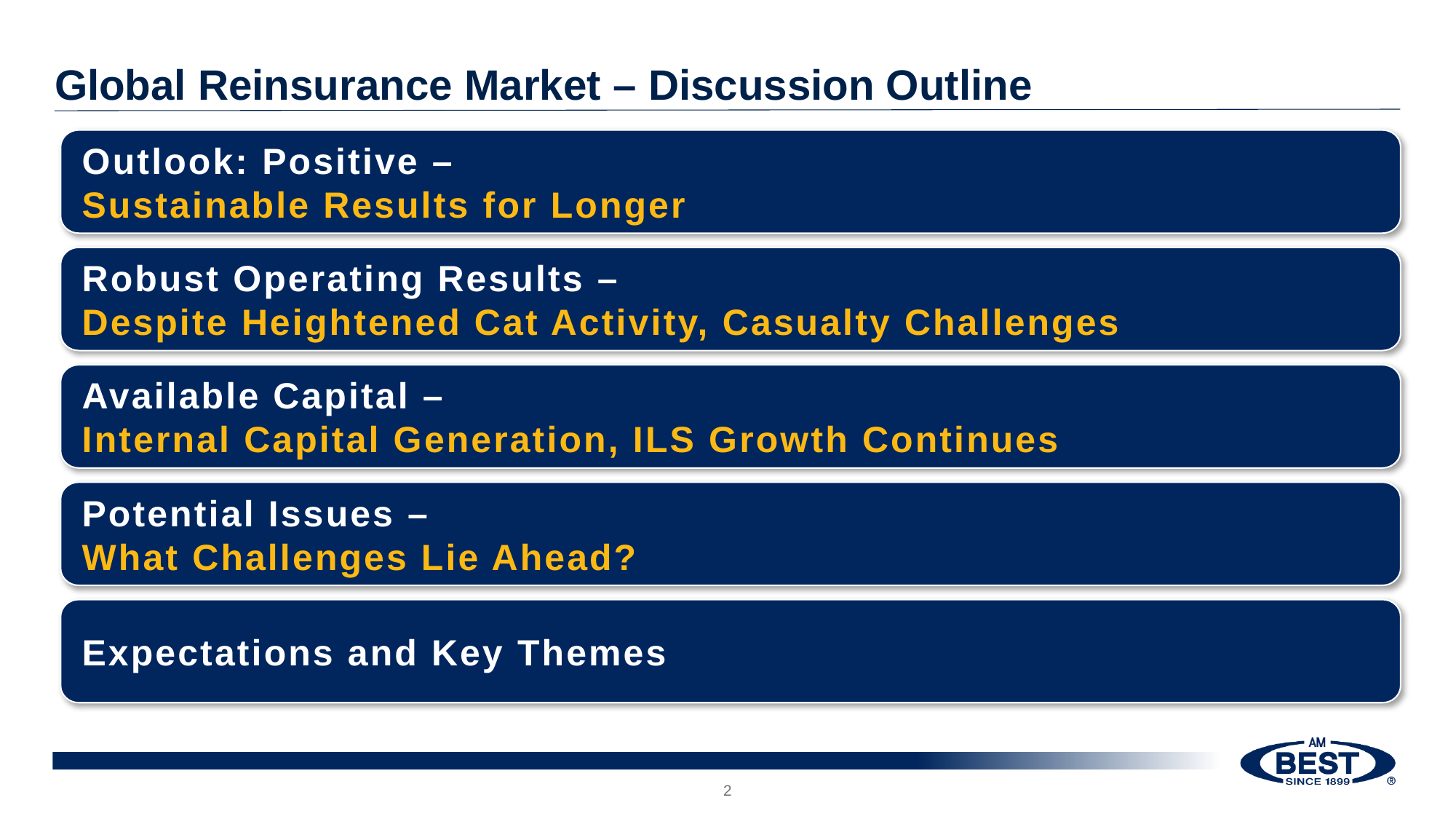

# Global Reinsurance Market – Discussion Outline

Outlook: Positive –
Sustainable Results for Longer
Robust Operating Results –
Despite Heightened Cat Activity, Casualty Challenges
Available Capital –
Internal Capital Generation, ILS Growth Continues
Potential Issues –
What Challenges Lie Ahead?
Expectations and Key Themes
2